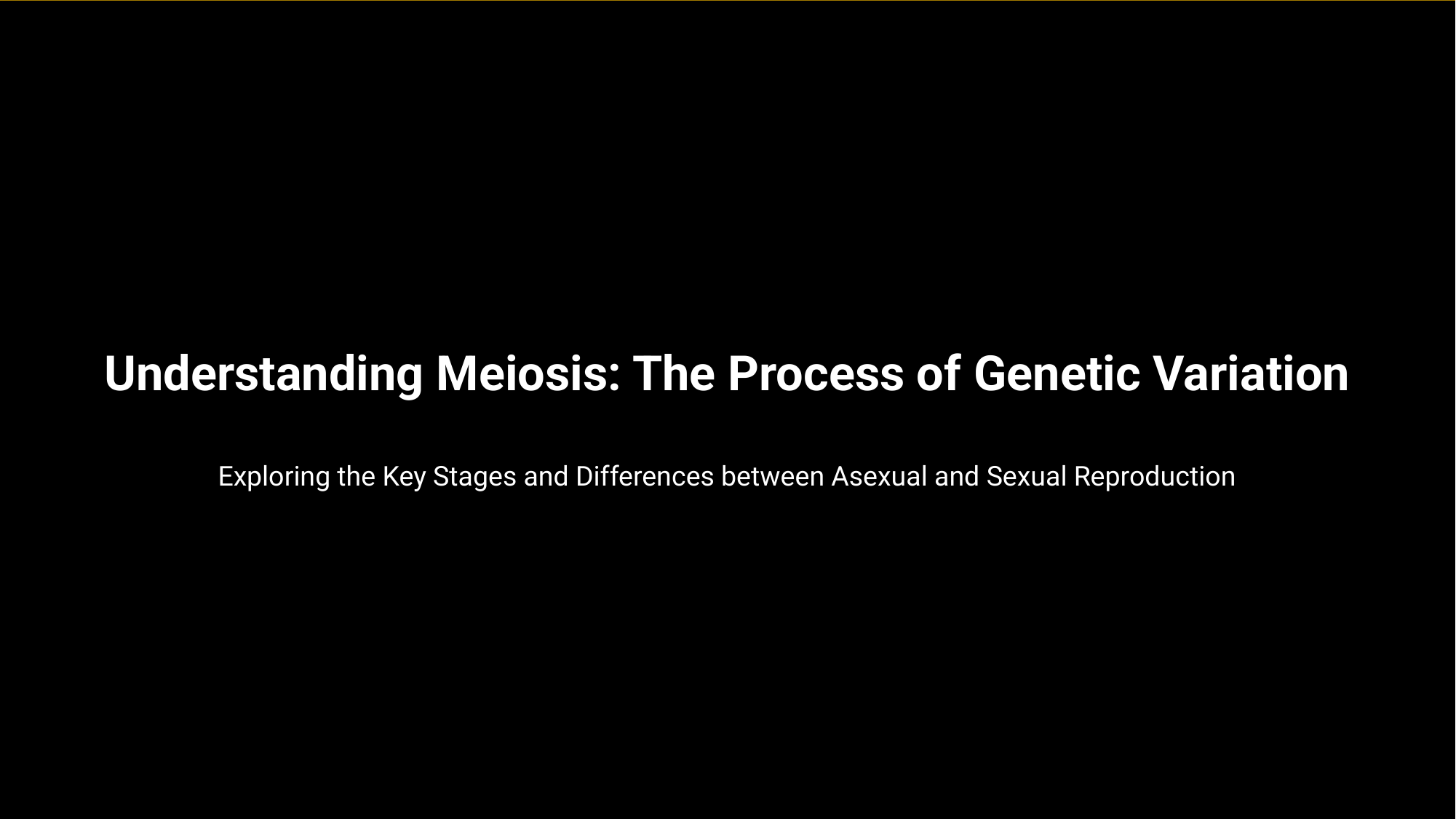

Understanding Meiosis: The Process of Genetic Variation
Exploring the Key Stages and Differences between Asexual and Sexual Reproduction